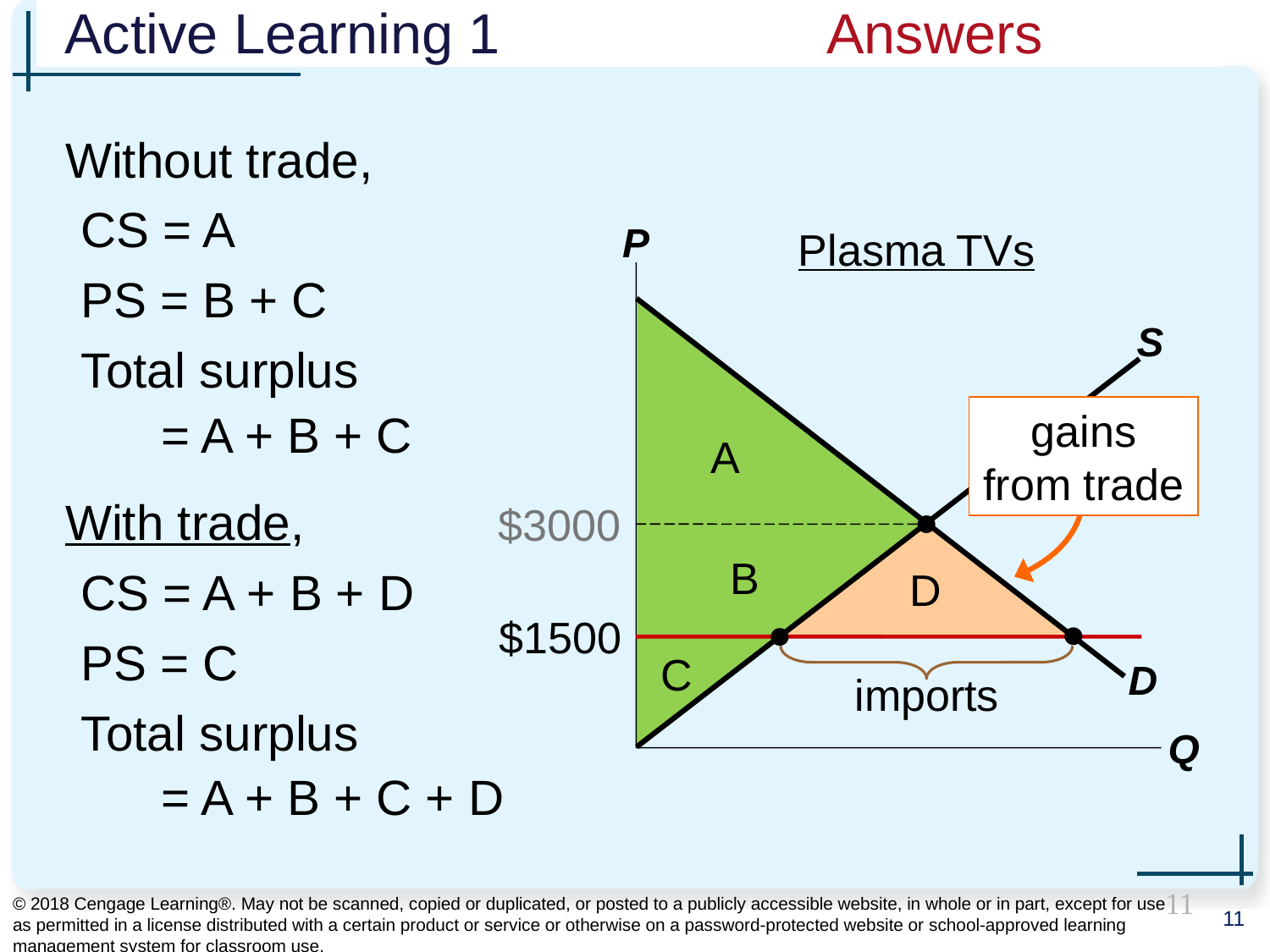

Active Learning 1 			Answers
Without trade,
CS = A
PS = B + C
Total surplus
= A + B + C
With trade,
CS = A + B + D
PS = C
Total surplus
= A + B + C + D
P

Q
Plasma TVs

D

S

gains from trade

A
$3000

B
D
$1500

imports
C
© 2018 Cengage Learning®. May not be scanned, copied or duplicated, or posted to a publicly accessible website, in whole or in part, except for use as permitted in a license distributed with a certain product or service or otherwise on a password-protected website or school-approved learning management system for classroom use.
11